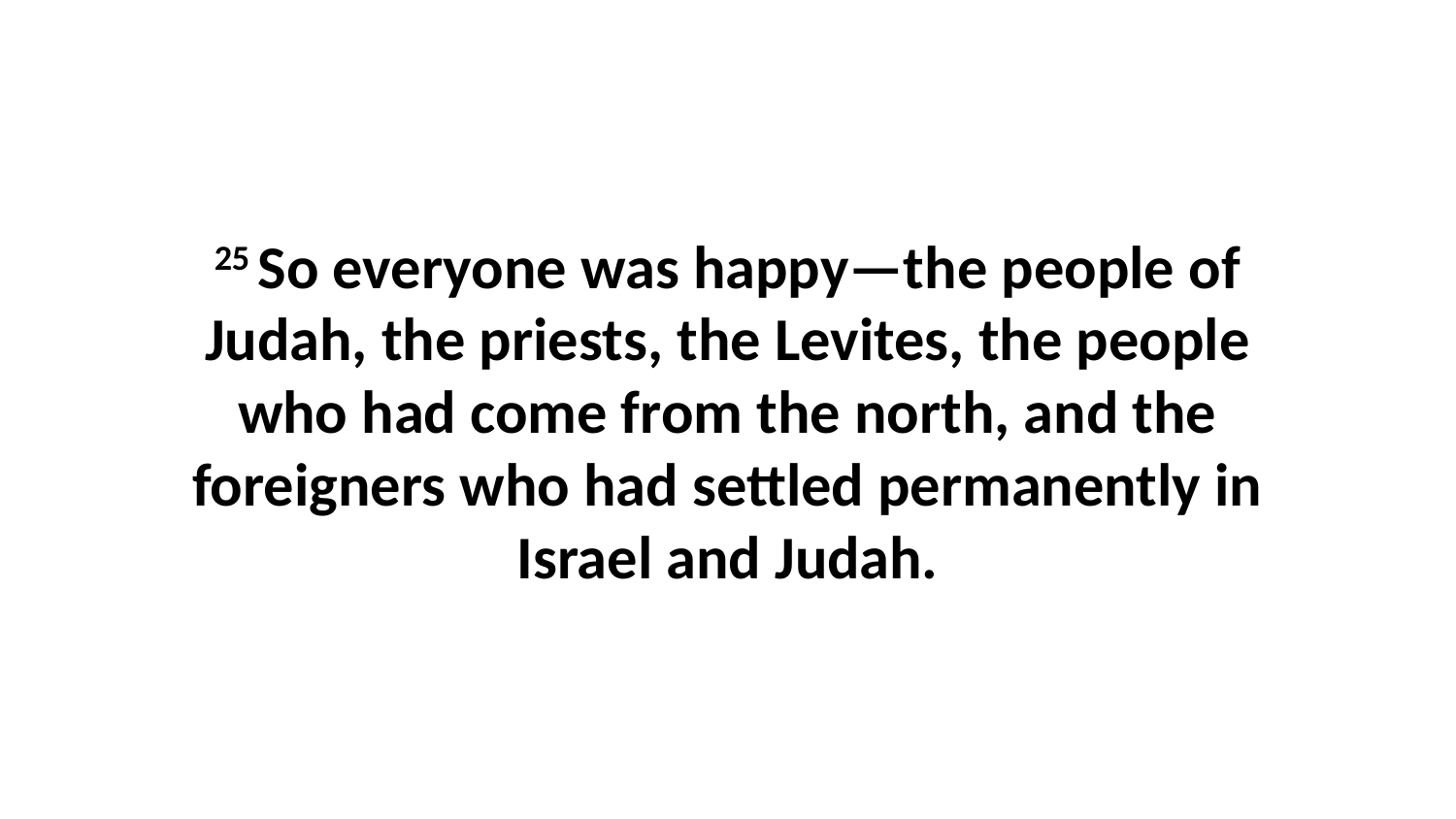

25 So everyone was happy—the people of Judah, the priests, the Levites, the people who had come from the north, and the foreigners who had settled permanently in Israel and Judah.